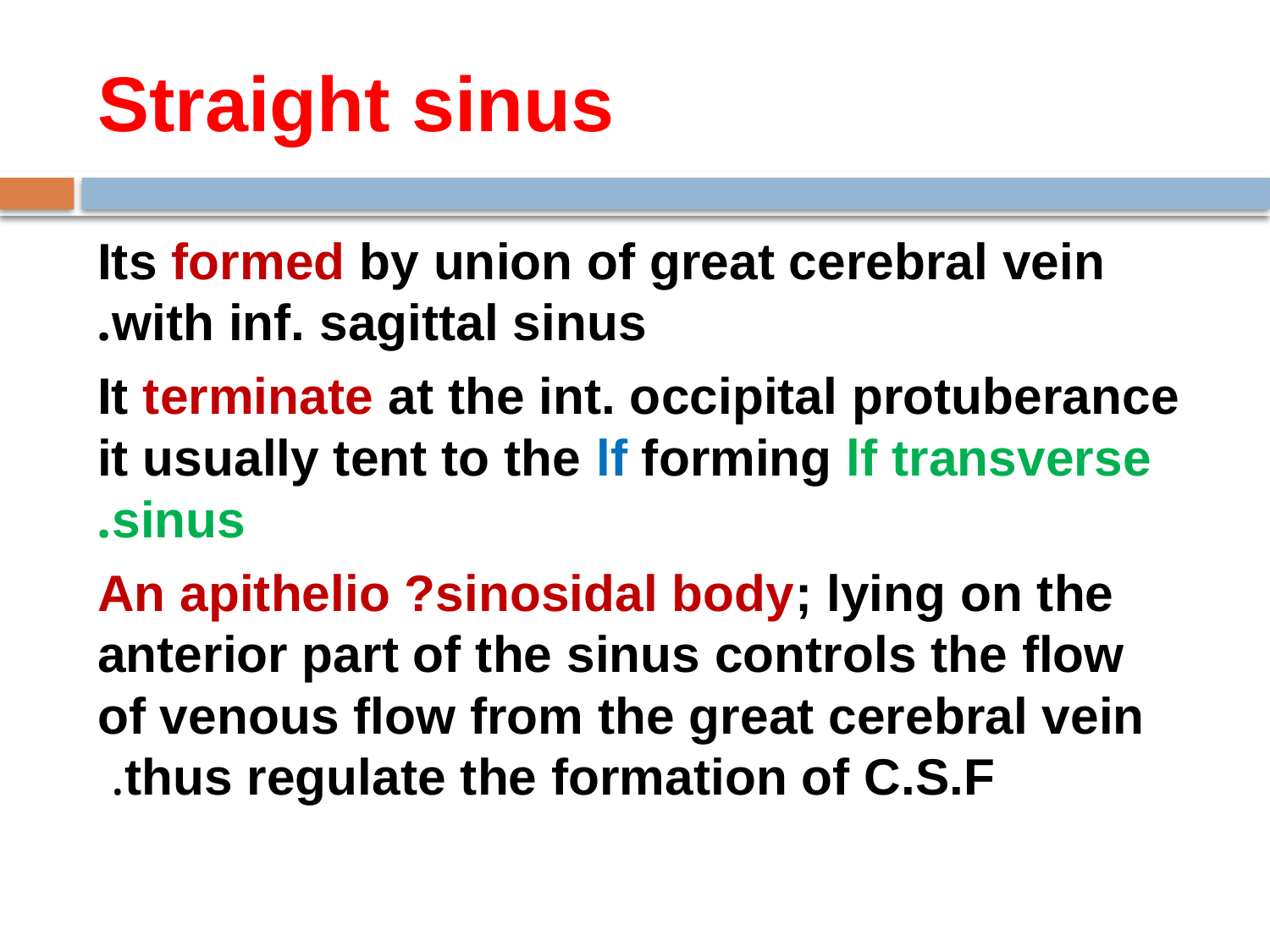

# Straight sinus
Its formed by union of great cerebral vein with inf. sagittal sinus.
It terminate at the int. occipital protuberance it usually tent to the lf forming lf transverse sinus.
An apithelio ?sinosidal body; lying on the anterior part of the sinus controls the flow of venous flow from the great cerebral vein thus regulate the formation of C.S.F.